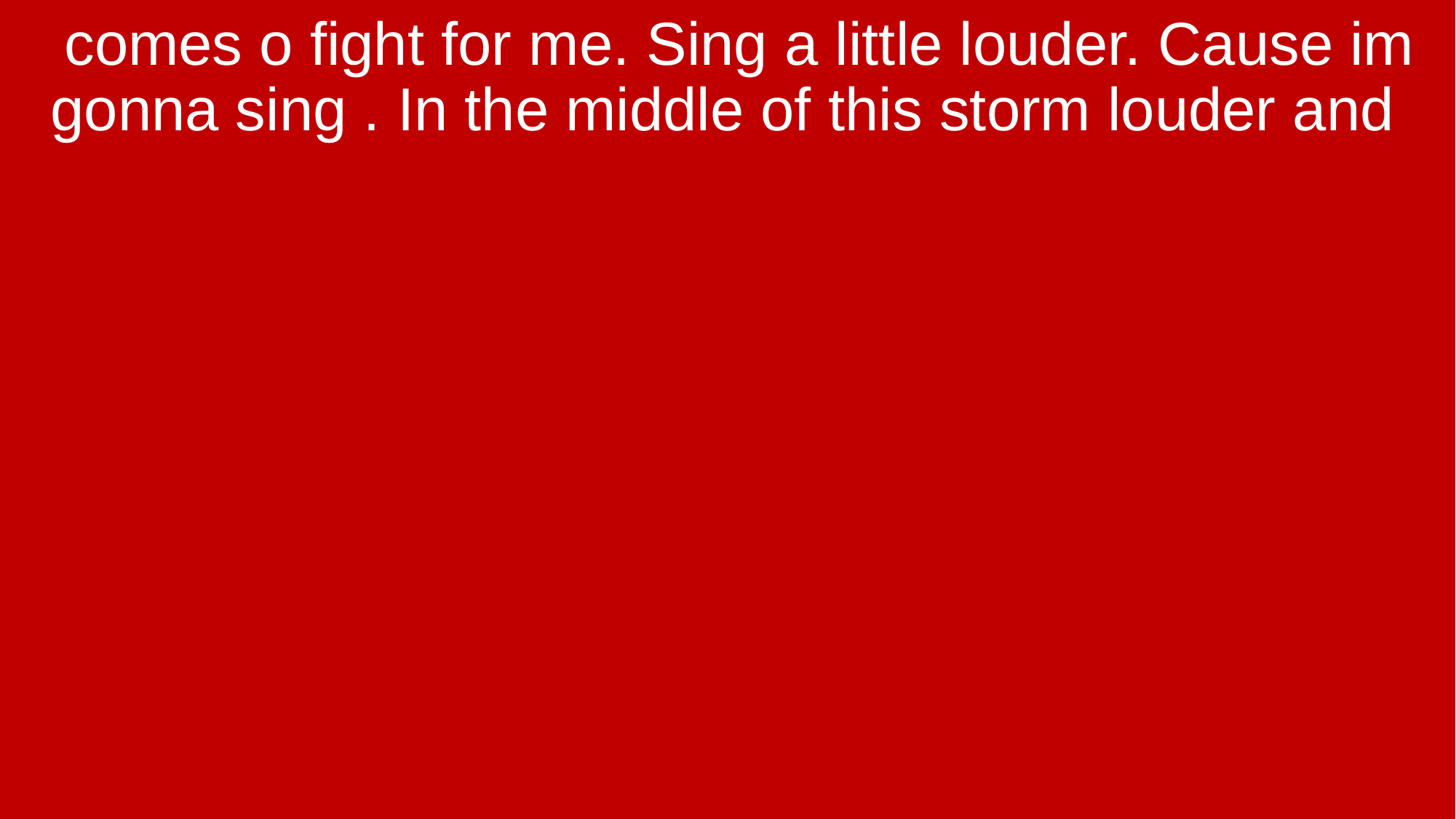

comes o fight for me. Sing a little louder. Cause im gonna sing . In the middle of this storm louder and